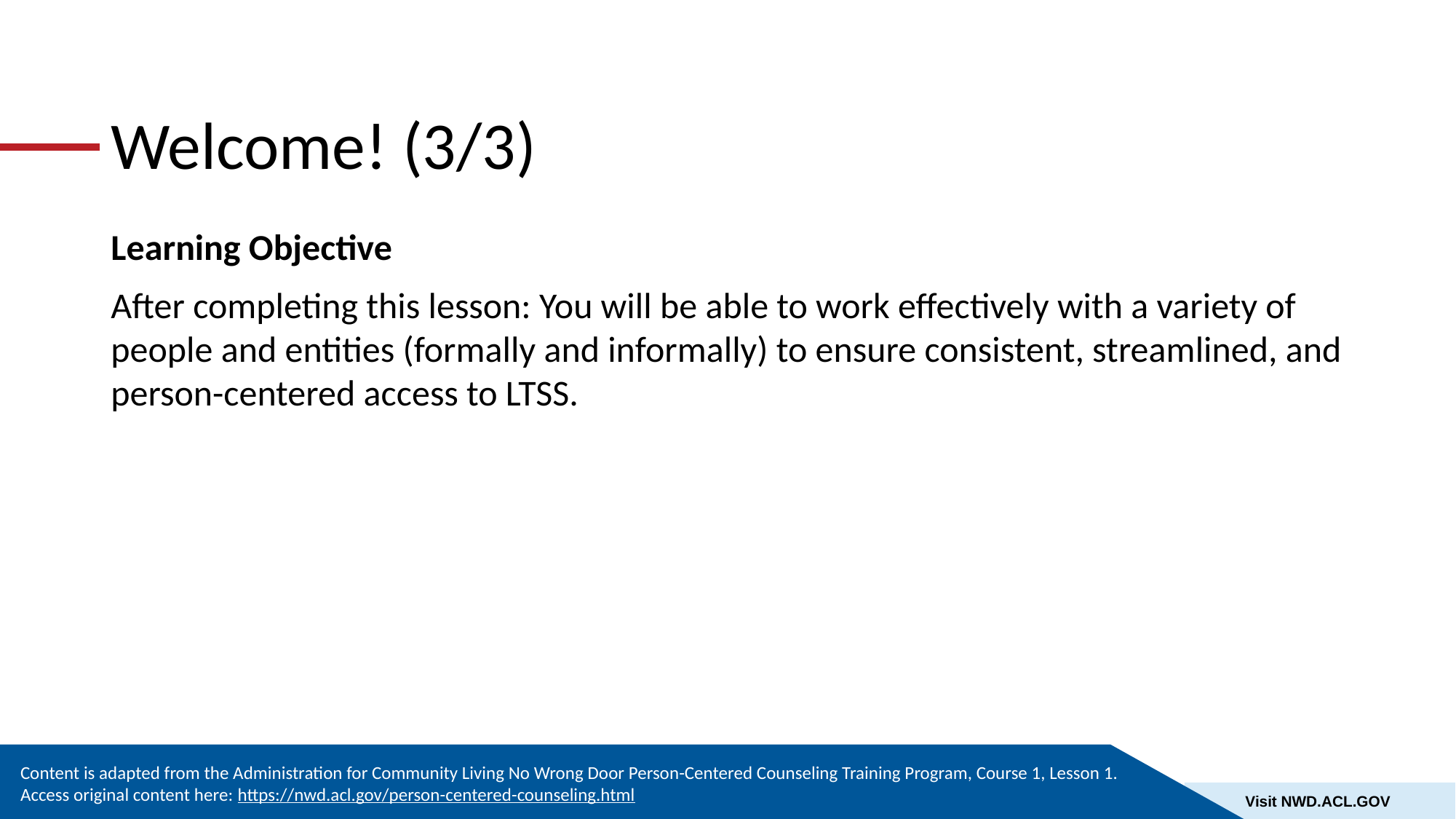

# Welcome! (3/3)
Learning Objective
After completing this lesson: You will be able to work effectively with a variety of people and entities (formally and informally) to ensure consistent, streamlined, and person-centered access to LTSS.